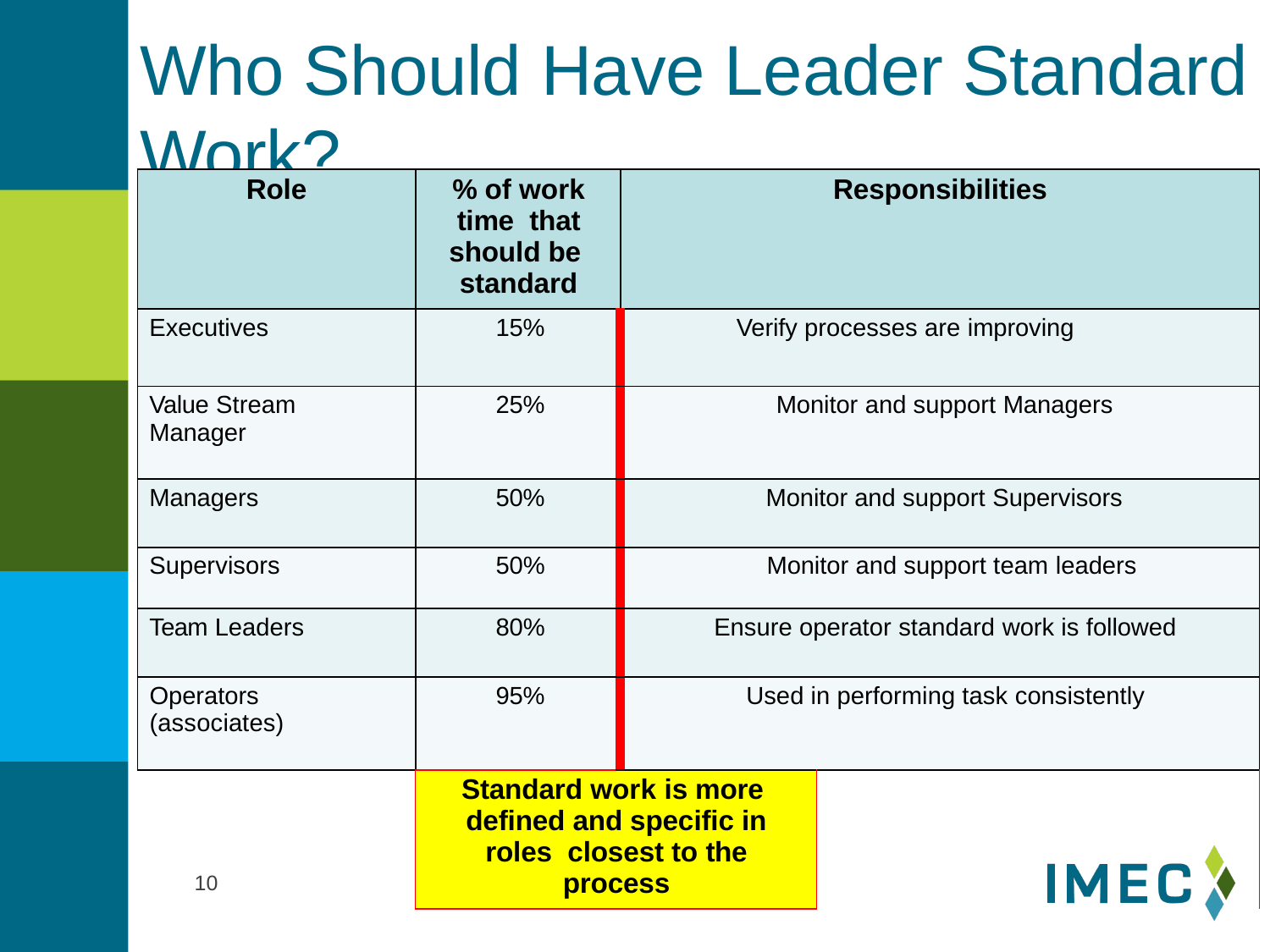

# Who Should Have Leader Standard Work?
| Role | % of work time that should be standard | Responsibilities |  |
| --- | --- | --- | --- |
| Executives | 15% | Verify processes are improving |  |
| Value Stream Manager | 25% | Monitor and support Managers |  |
| Managers | 50% | Monitor and support Supervisors |  |
| Supervisors | 50% | Monitor and support team leaders |  |
| Team Leaders | 80% | Ensure operator standard work is followed |  |
| Operators (associates) | 95% | Used in performing task consistently |  |
|  | Standard work is more defined and specific in roles closest to the process |  |  |

10